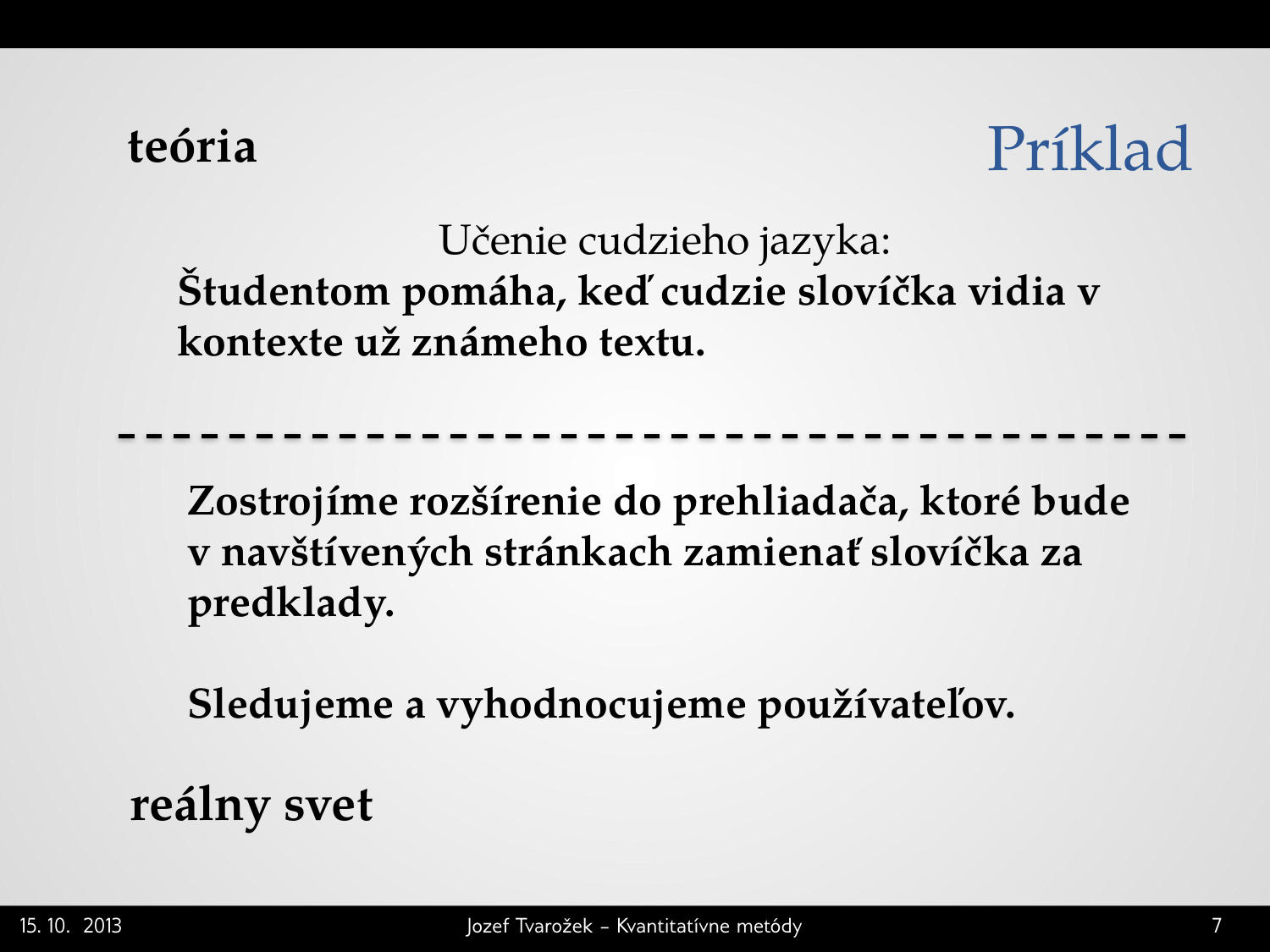

# Príklad
teória
Učenie cudzieho jazyka:
Študentom pomáha, keď cudzie slovíčka vidia v kontexte už známeho textu.
Zostrojíme rozšírenie do prehliadača, ktoré bude v navštívených stránkach zamienať slovíčka za predklady.
Sledujeme a vyhodnocujeme používateľov.
reálny svet
Jozef Tvarožek – Kvantitatívne metódy